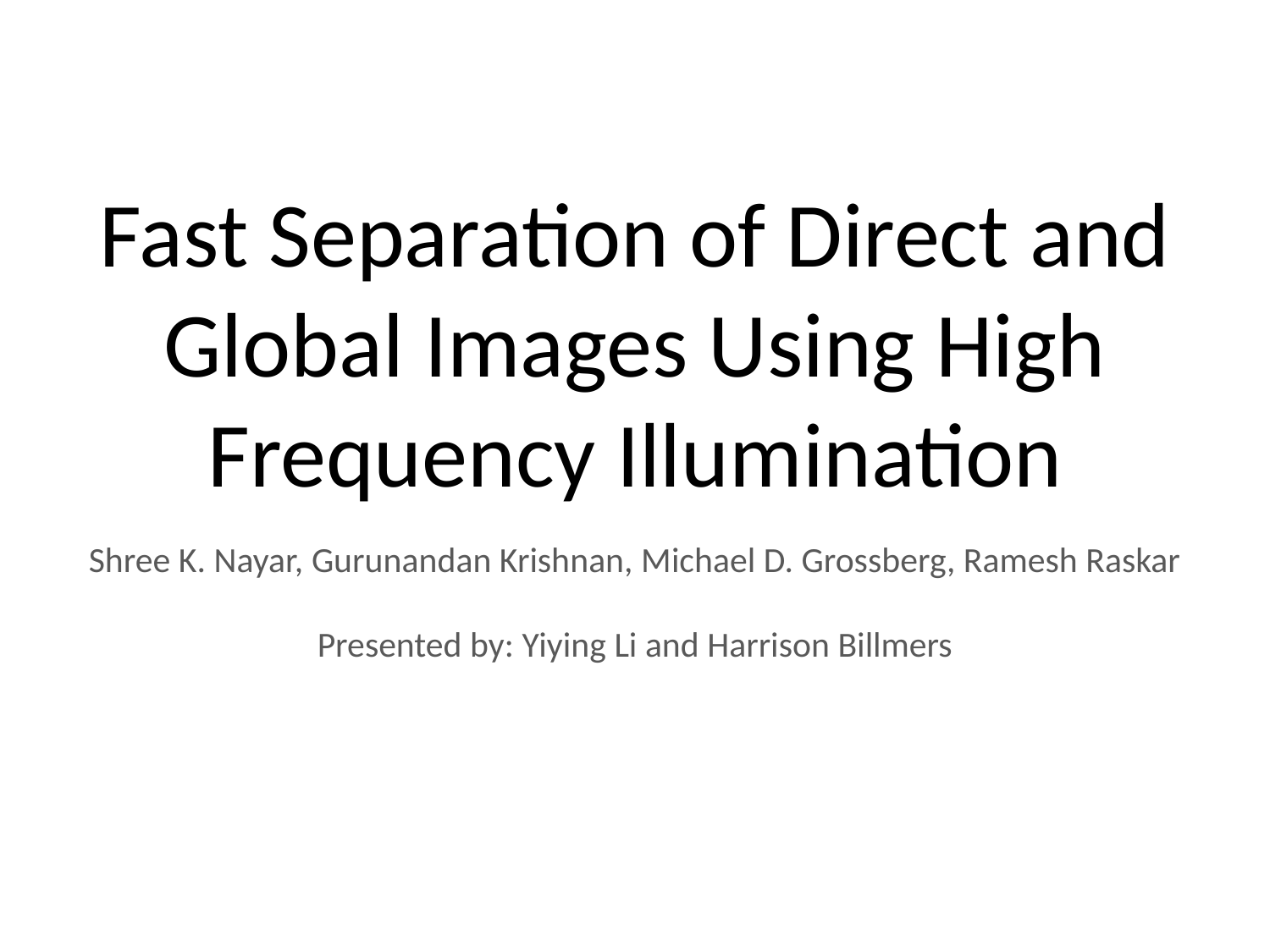

# Fast Separation of Direct and Global Images Using High Frequency Illumination
Shree K. Nayar, Gurunandan Krishnan, Michael D. Grossberg, Ramesh Raskar
Presented by: Yiying Li and Harrison Billmers